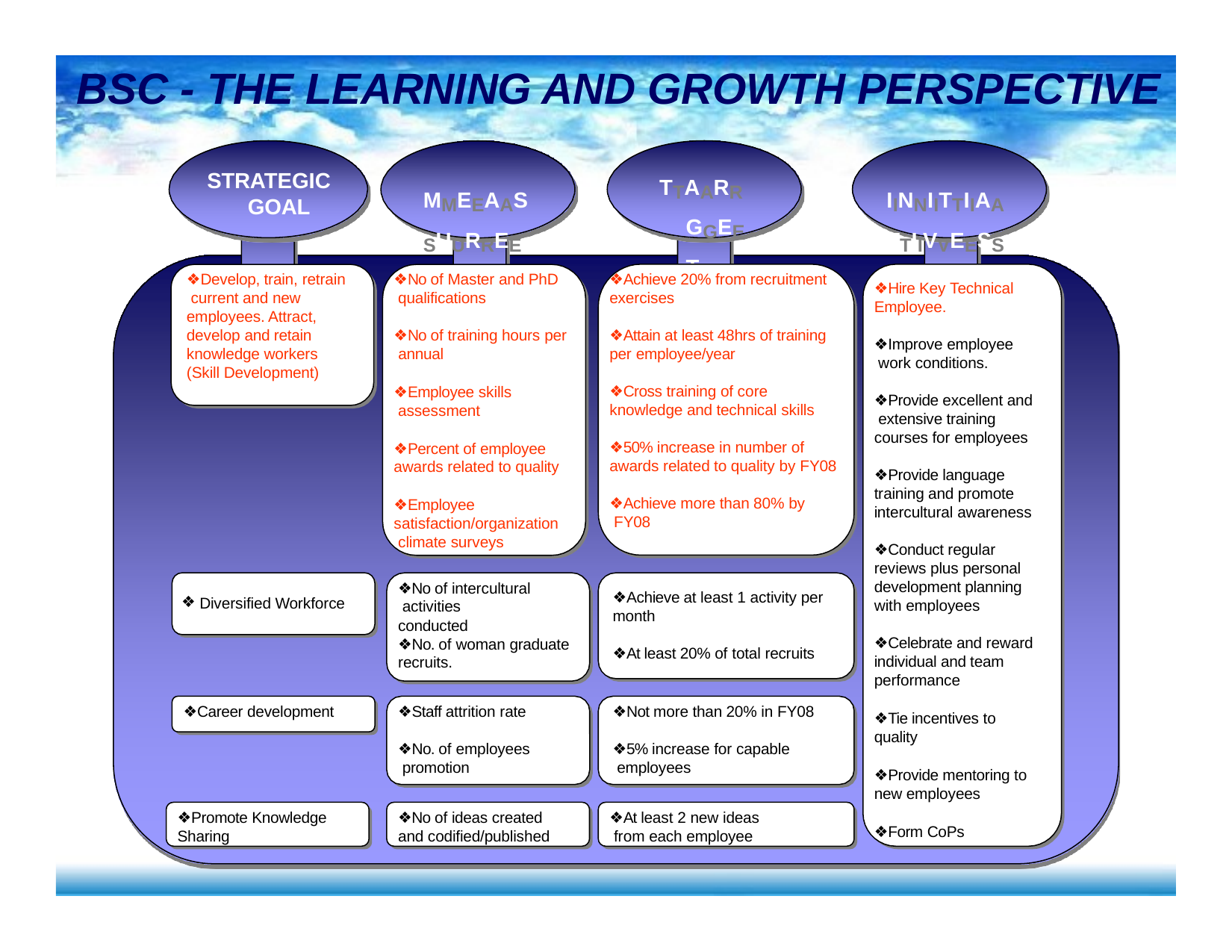

# BSC - THE LEARNING AND GROWTH PERSPECTIVE

TTAARRGGEETT  KKPPII
STRATEGIC
GOAL
IINNIITTIIAATTIIVVEESS
MMEEAASSUURREE

❖Achieve 20% from recruitment  exercises
❖Develop, train, retrain  current and new  employees. Attract,  develop and retain  knowledge workers  (Skill Development)
❖No of Master and PhD  qualifications
❖Hire Key Technical  Employee.
❖Attain at least 48hrs of training  per employee/year
❖No of training hours per  annual
❖Improve employee  work conditions.
❖Cross training of core  knowledge and technical skills
❖Employee skills  assessment

❖Percent of employee  awards related to quality

❖Employee  satisfaction/organization  climate surveys
❖Provide excellent and  extensive training  courses for employees
❖50% increase in number of  awards related to quality by FY08
❖Provide language  training and promote  intercultural awareness
❖Achieve more than 80% by  FY08
❖Conduct regular  reviews plus personal  development planning  with employees

❖No of intercultural  activities conducted
❖Achieve at least 1 activity per  month
Diversified Workforce
❖Celebrate and reward  individual and team  performance

❖Tie incentives to quality

❖Provide mentoring to  new employees

❖Form CoPs
❖No. of woman graduate  recruits.
❖At least 20% of total recruits

❖Career development
❖Staff attrition rate
❖Not more than 20% in FY08
❖No. of employees  promotion
❖5% increase for capable  employees

❖Promote Knowledge  Sharing
❖No of ideas created  and codified/published
❖At least 2 new ideas  from each employee